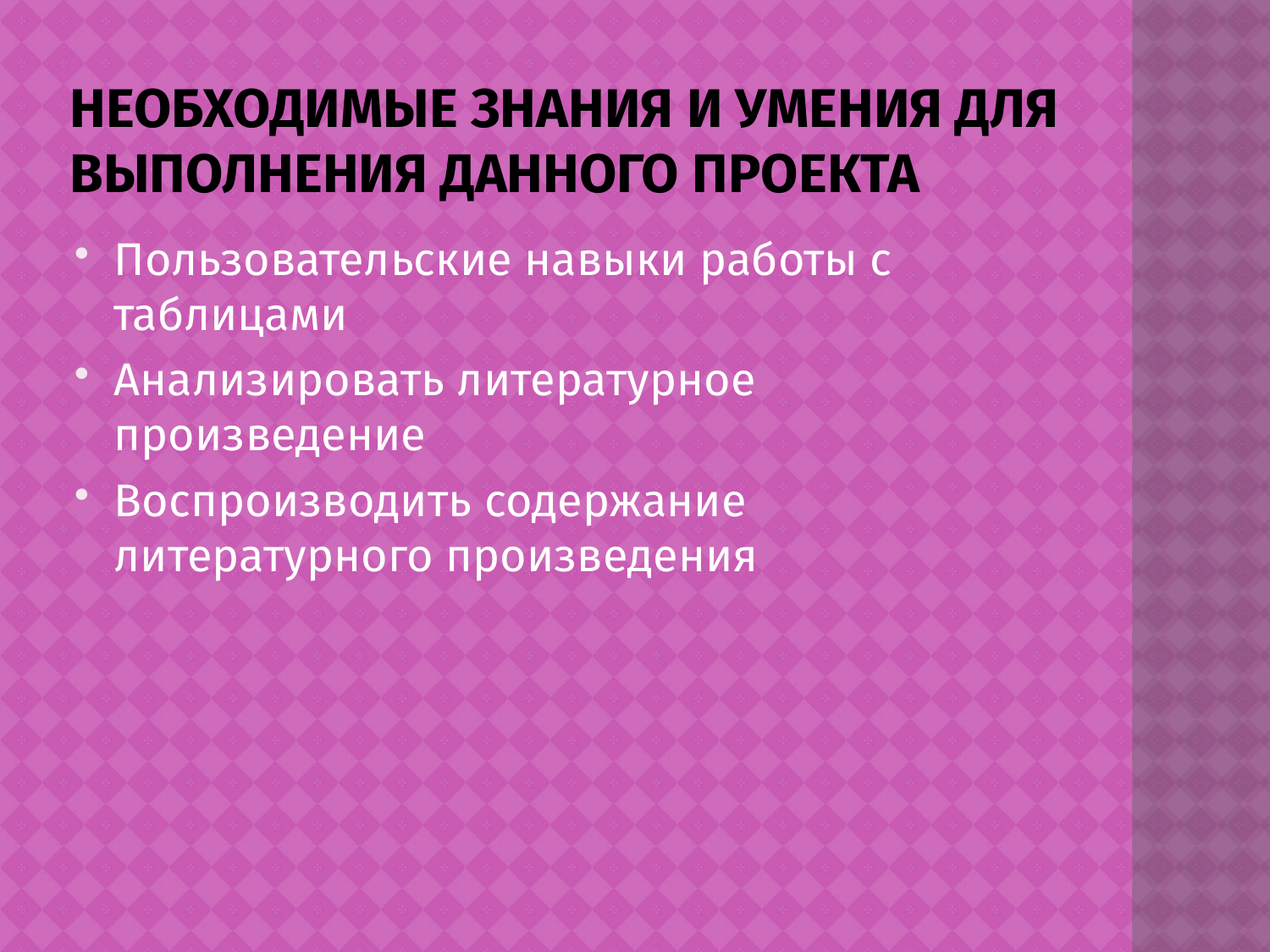

# Необходимые знания и умения для выполнения данного проекта
Пользовательские навыки работы с таблицами
Анализировать литературное произведение
Воспроизводить содержание литературного произведения